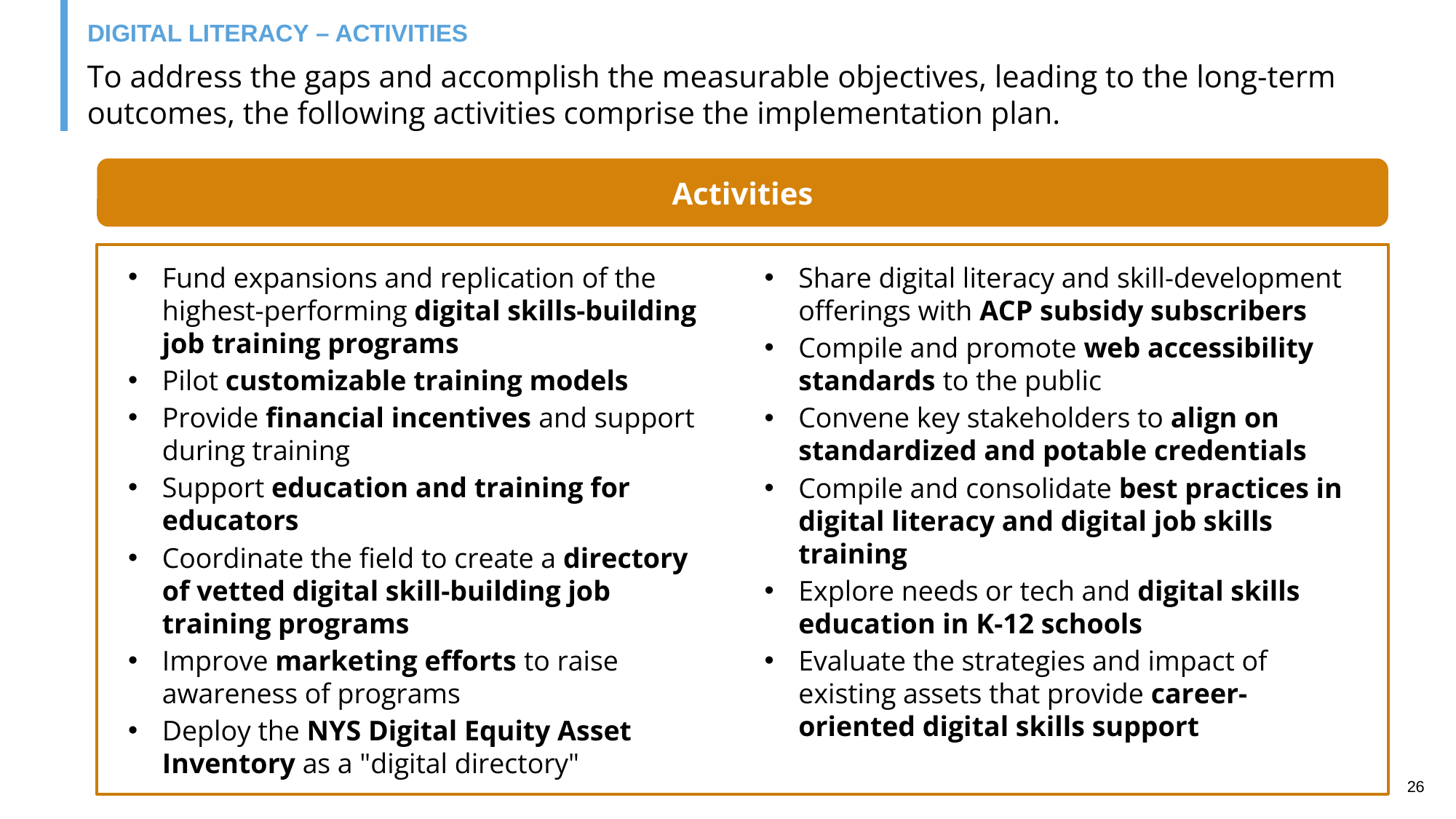

DIGITAL LITERACY – ACTIVITIES

To address the gaps and accomplish the measurable objectives, leading to the long-term outcomes, the following activities comprise the implementation plan.

Activities

Fund expansions and replication of the highest-performing digital skills-building job training programs
Pilot customizable training models
Provide financial incentives and support during training
Support education and training for educators
Coordinate the field to create a directory of vetted digital skill-building job training programs
Improve marketing efforts to raise awareness of programs
Deploy the NYS Digital Equity Asset Inventory as a "digital directory"
Share digital literacy and skill-development offerings with ACP subsidy subscribers
Compile and promote web accessibility standards to the public
Convene key stakeholders to align on standardized and potable credentials
Compile and consolidate best practices in digital literacy and digital job skills training
Explore needs or tech and digital skills education in K-12 schools
Evaluate the strategies and impact of existing assets that provide career-oriented digital skills support